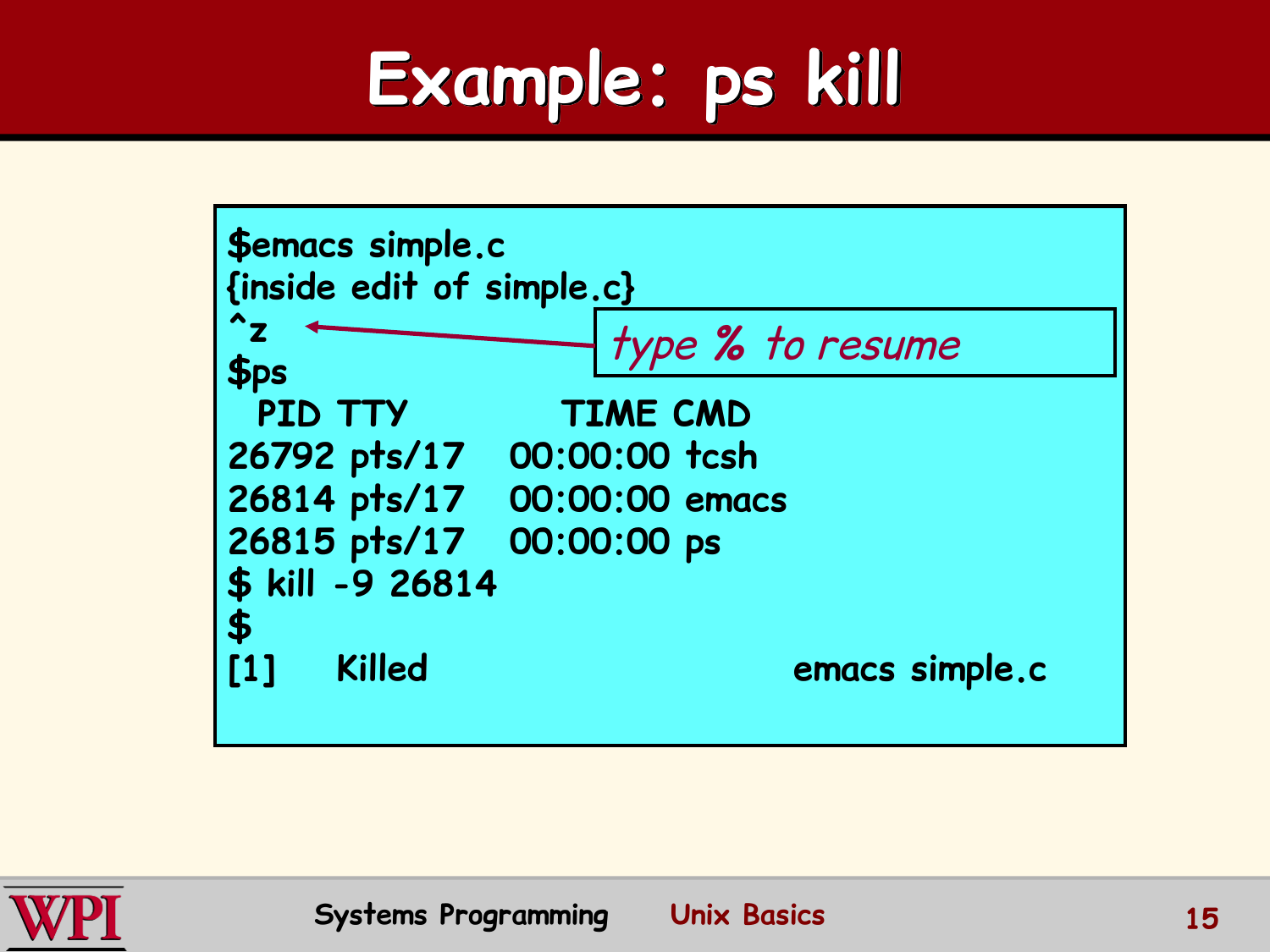

# Example: ps kill
$emacs simple.c
{inside edit of simple.c}
^z
$ps
  PID TTY          TIME CMD
26792 pts/17   00:00:00 tcsh
26814 pts/17   00:00:00 emacs
26815 pts/17   00:00:00 ps
$ kill -9 26814
$
[1]    Killed                        emacs simple.c

type % to resume

Systems Programming     Unix Basics
15